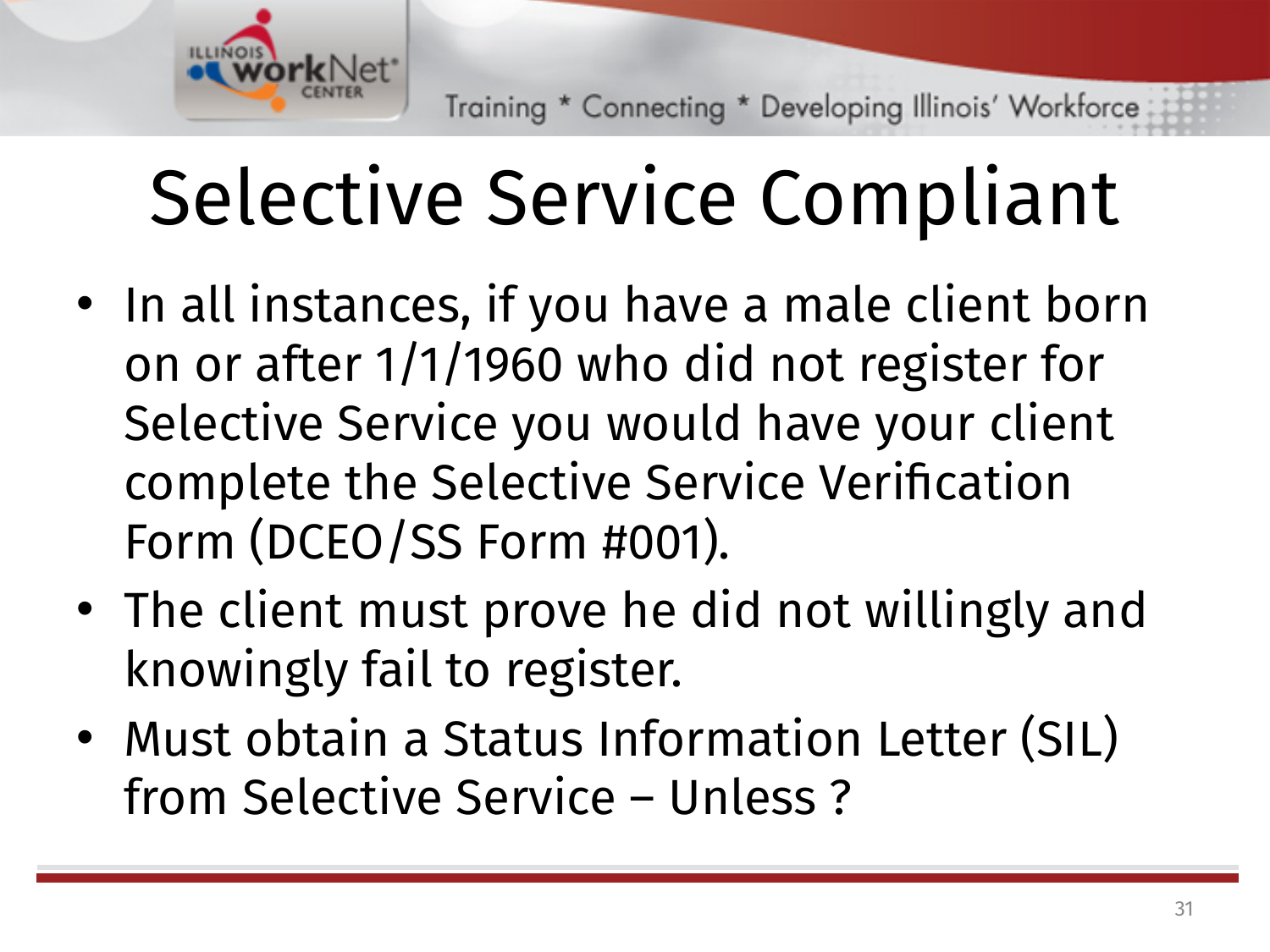

# Selective Service Compliant
In all instances, if you have a male client born on or after 1/1/1960 who did not register for Selective Service you would have your client complete the Selective Service Verification Form (DCEO/SS Form #001).
The client must prove he did not willingly and knowingly fail to register.
Must obtain a Status Information Letter (SIL) from Selective Service – Unless ?

31